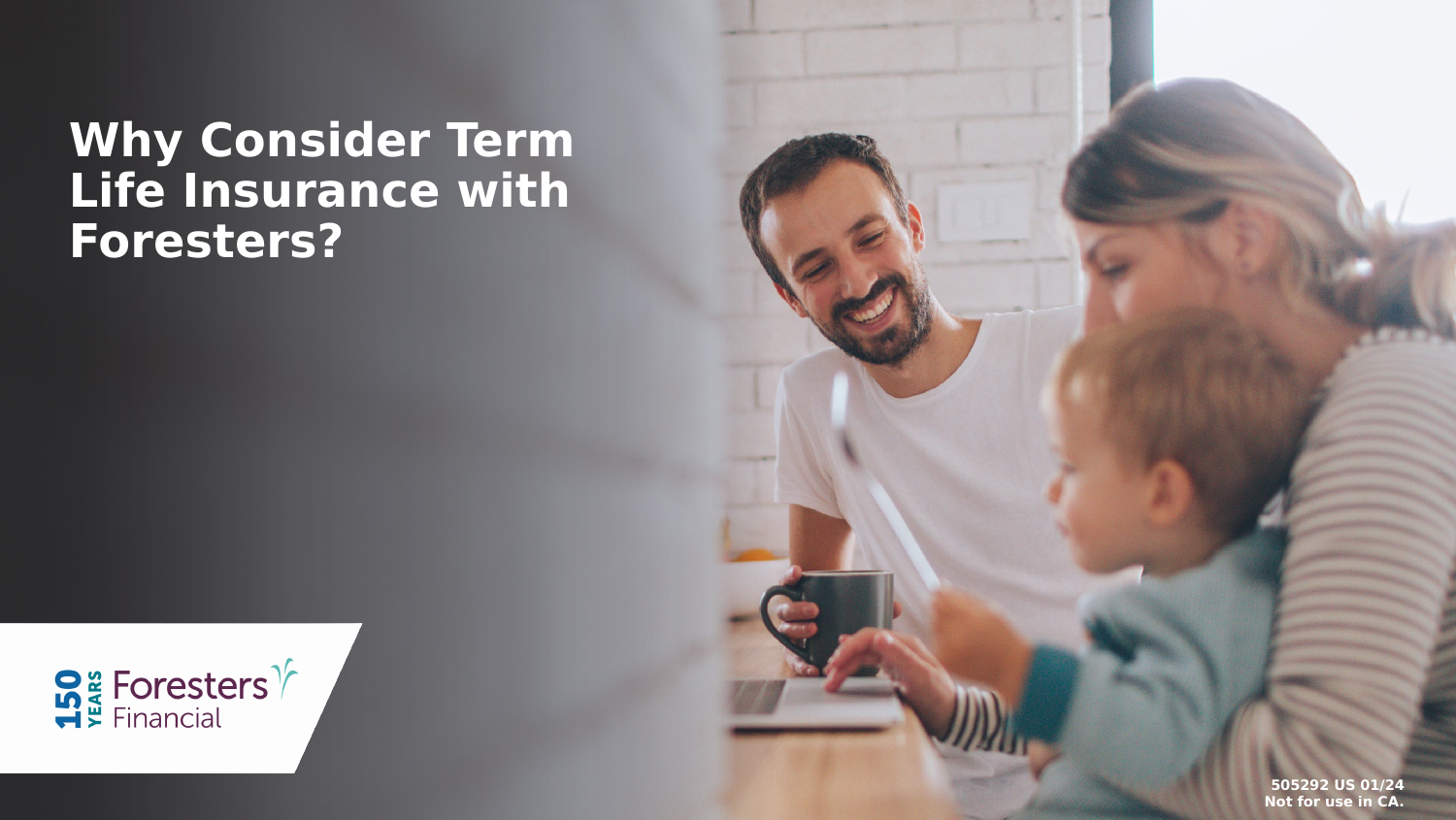

# Why Consider Term Life Insurance with Foresters?
505292 US 01/24
Not for use in CA.